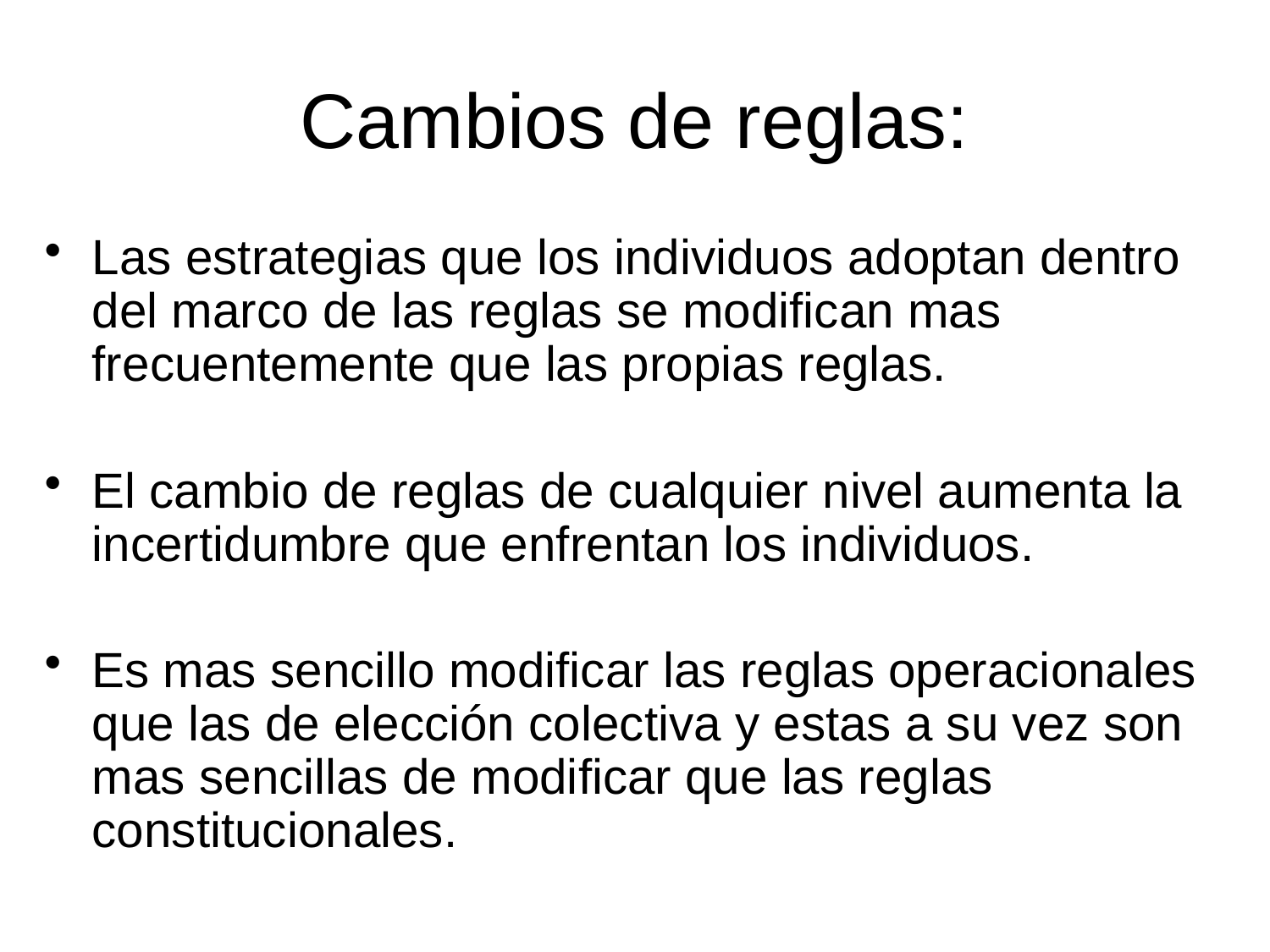

# Cambios de reglas:
Las estrategias que los individuos adoptan dentro del marco de las reglas se modifican mas frecuentemente que las propias reglas.

El cambio de reglas de cualquier nivel aumenta la incertidumbre que enfrentan los individuos.

Es mas sencillo modificar las reglas operacionales que las de elección colectiva y estas a su vez son mas sencillas de modificar que las reglas constitucionales.